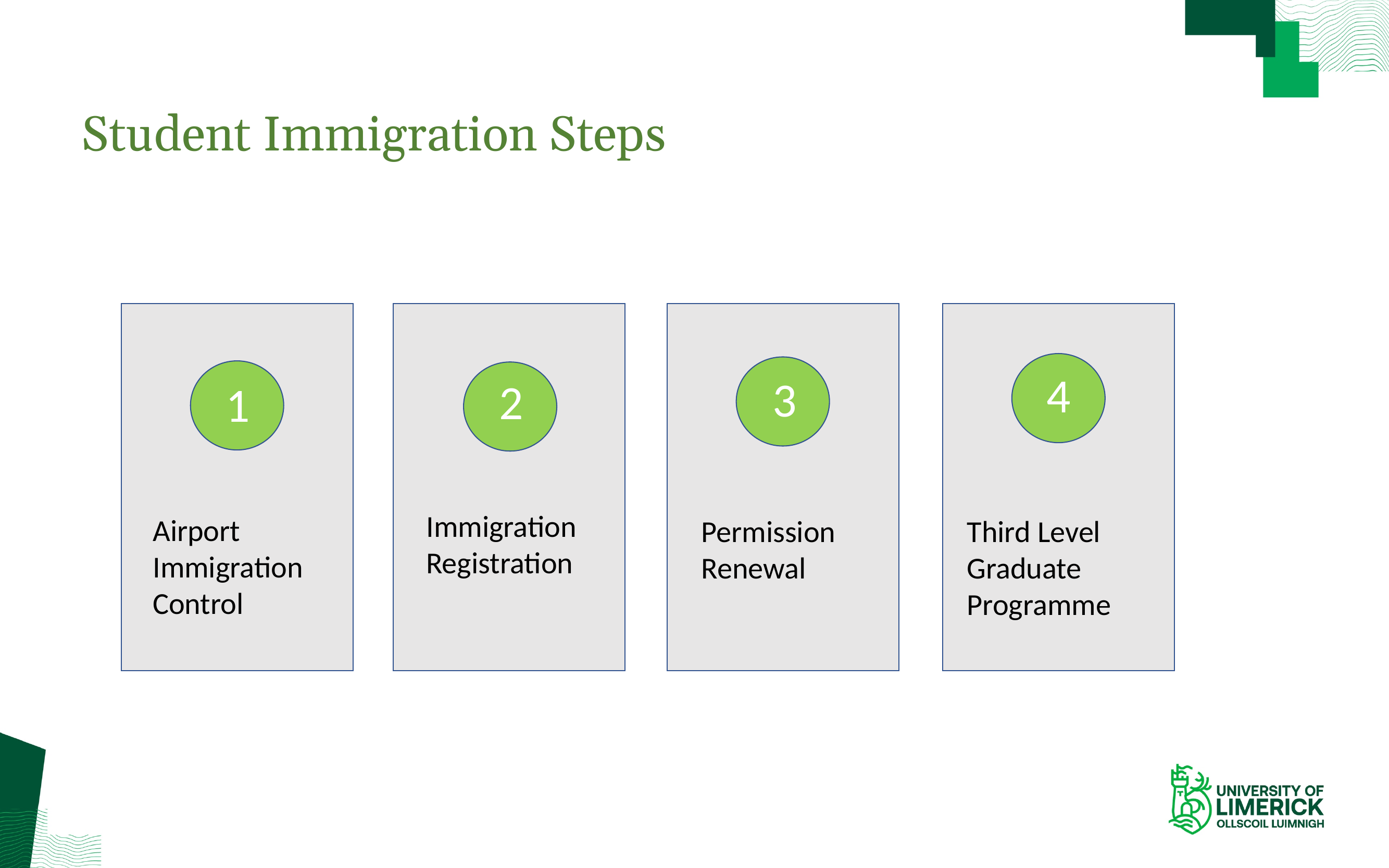

# Student Immigration Steps

Airport Immigration Control

1

Immigration Registration

2

Permission Renewal

3

Third Level Graduate Programme

4